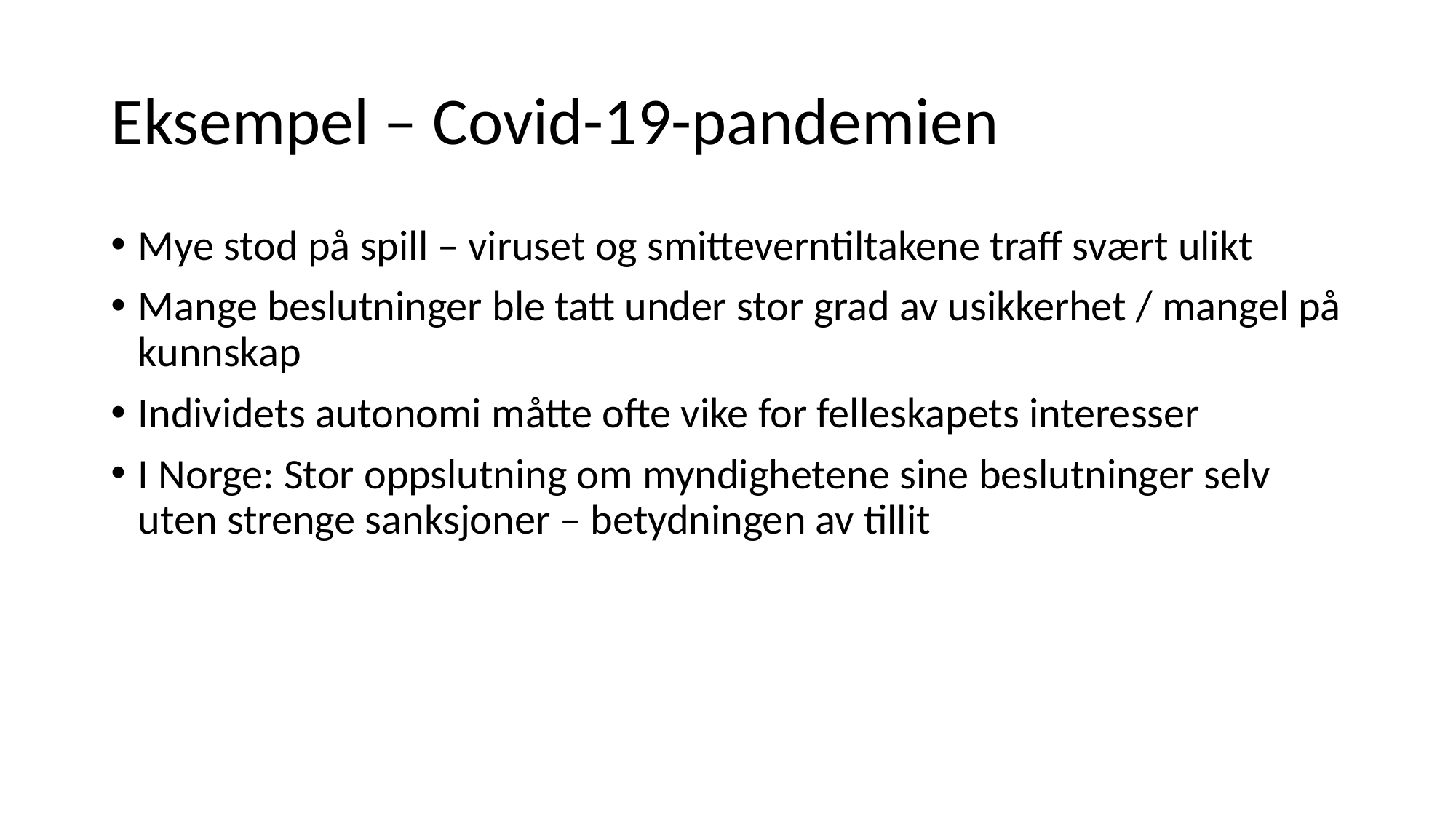

# Eksempel – Covid-19-pandemien
Mye stod på spill – viruset og smitteverntiltakene traff svært ulikt
Mange beslutninger ble tatt under stor grad av usikkerhet / mangel på kunnskap
Individets autonomi måtte ofte vike for felleskapets interesser
I Norge: Stor oppslutning om myndighetene sine beslutninger selv uten strenge sanksjoner – betydningen av tillit